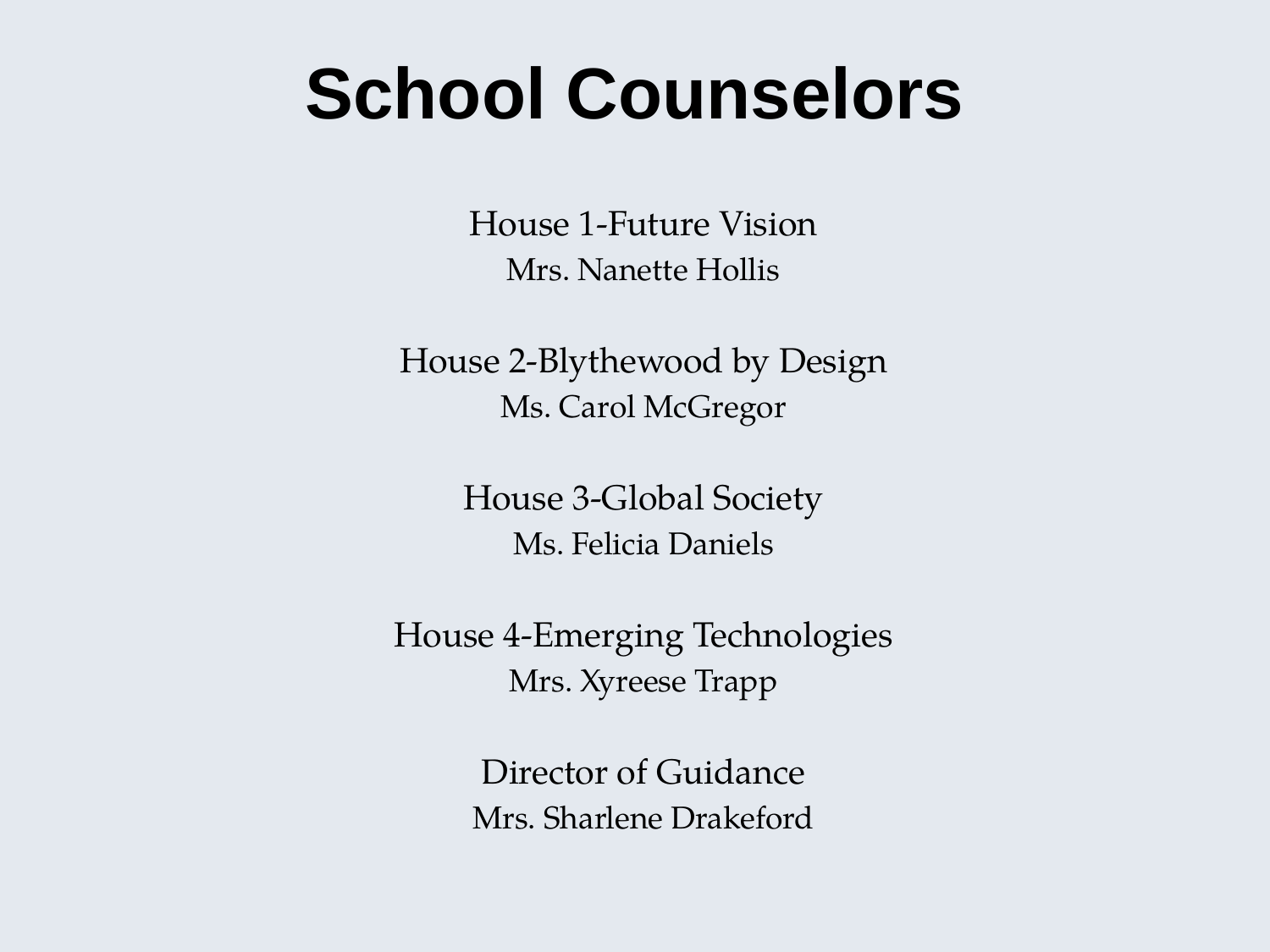

# School Counselors
House 1-Future Vision
Mrs. Nanette Hollis

House 2-Blythewood by Design
Ms. Carol McGregor

House 3-Global Society
Ms. Felicia Daniels

House 4-Emerging Technologies
Mrs. Xyreese Trapp

Director of Guidance
Mrs. Sharlene Drakeford